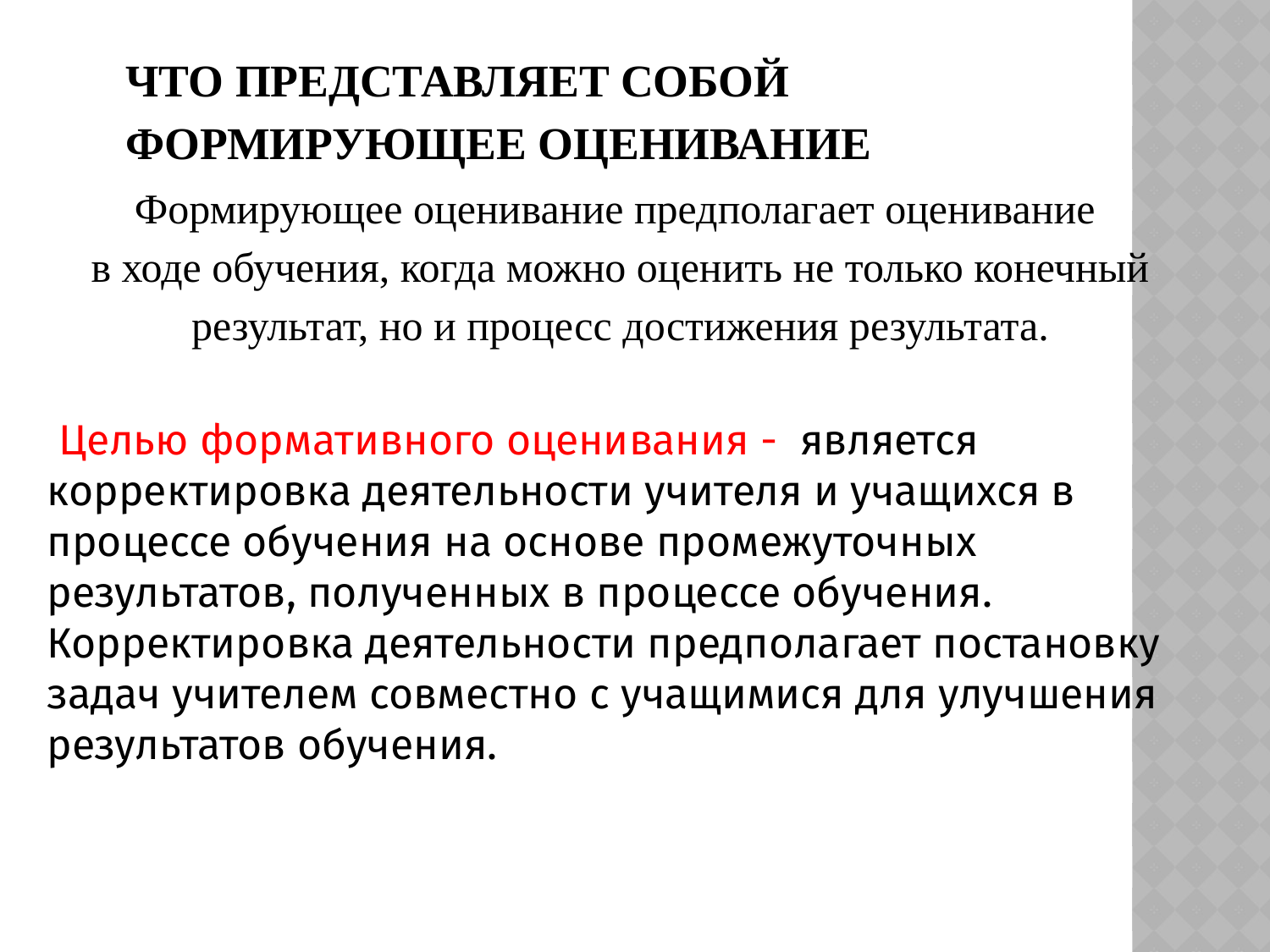

# Что представляет собой формирующее оценивание
Формирующее оценивание предполагает оценивание
 в ходе обучения, когда можно оценить не только конечный
 результат, но и процесс достижения результата.
 Целью формативного оценивания -  является корректировка деятельности учителя и учащихся в процессе обучения на основе промежуточных результатов, полученных в процессе обучения. Корректировка деятельности предполагает постановку задач учителем совместно с учащимися для улучшения результатов обучения.